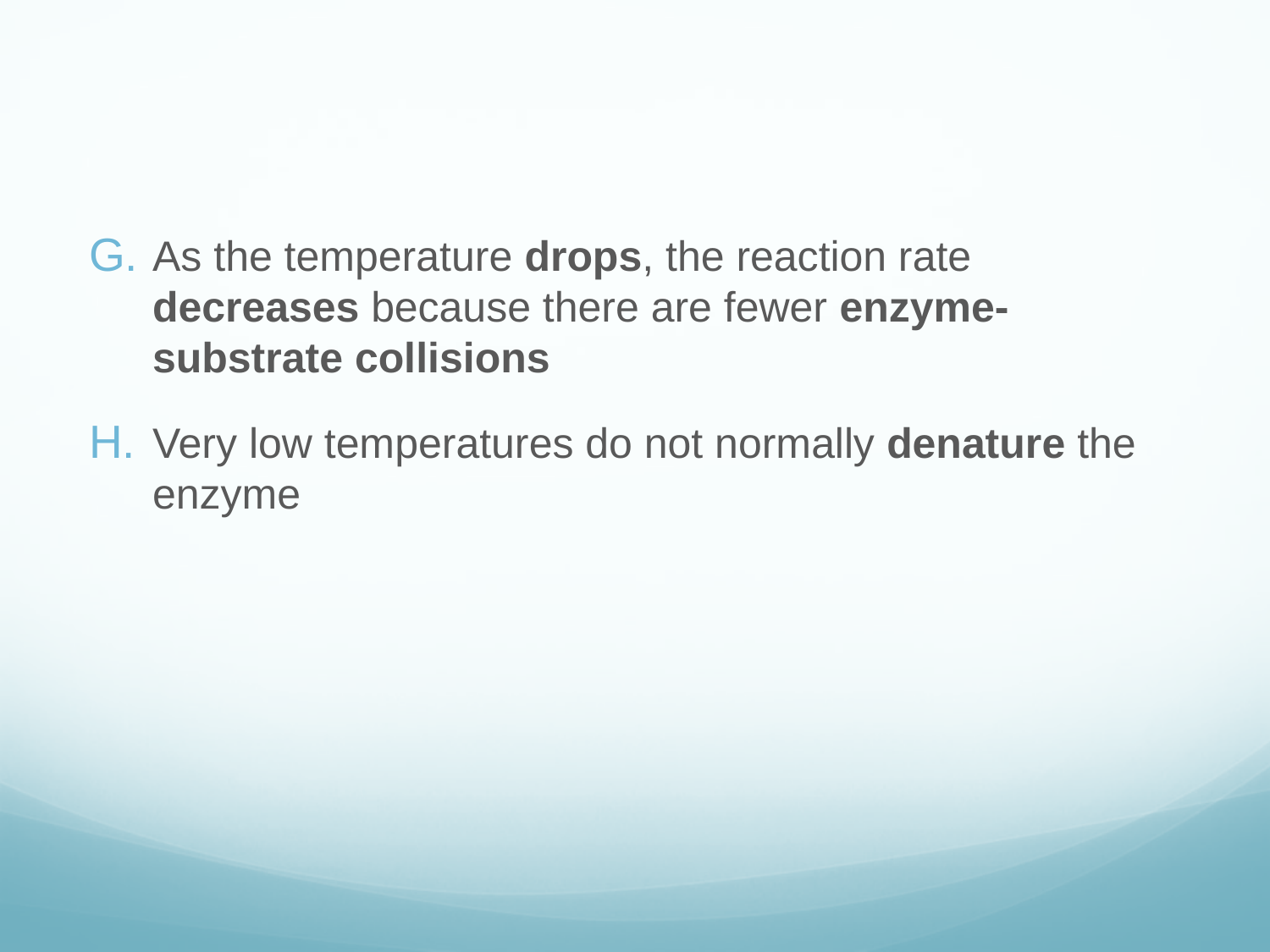

#
As the temperature drops, the reaction rate decreases because there are fewer enzyme-substrate collisions
Very low temperatures do not normally denature the enzyme